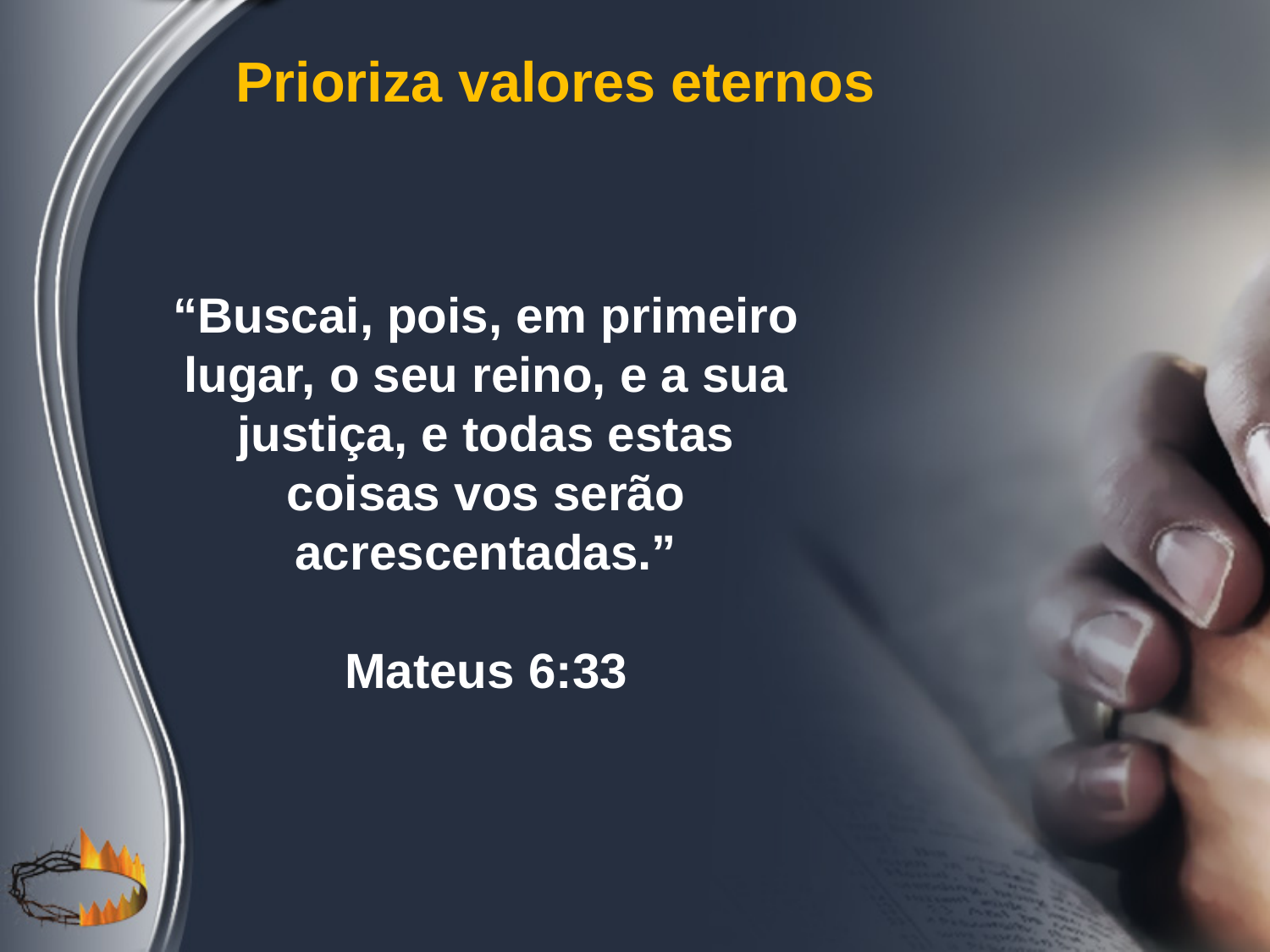

Prioriza valores eternos
“Buscai, pois, em primeiro lugar, o seu reino, e a sua justiça, e todas estas coisas vos serão acrescentadas.”

Mateus 6:33